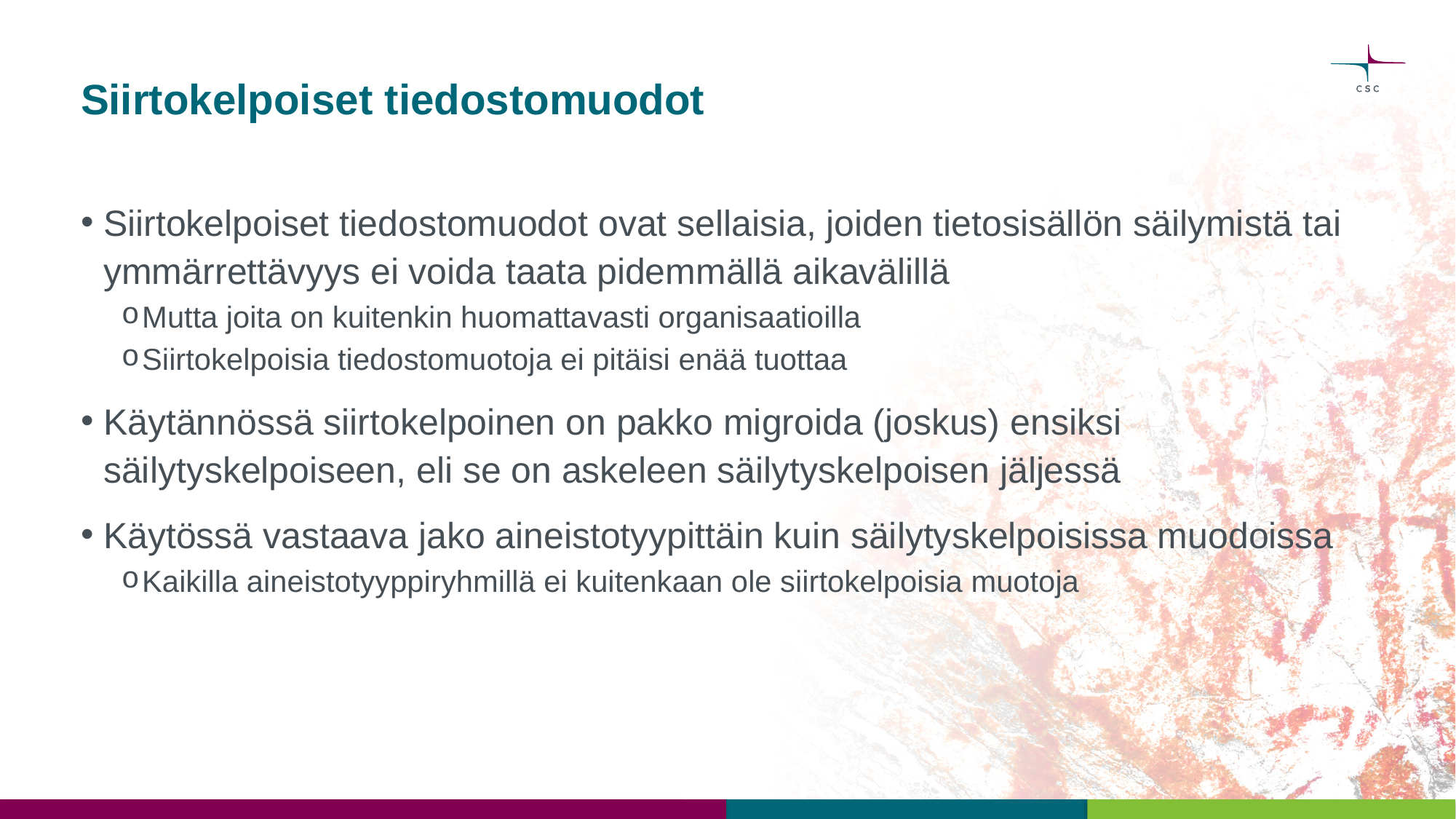

# Siirtokelpoiset tiedostomuodot
Siirtokelpoiset tiedostomuodot ovat sellaisia, joiden tietosisällön säilymistä tai ymmärrettävyys ei voida taata pidemmällä aikavälillä
Mutta joita on kuitenkin huomattavasti organisaatioilla
Siirtokelpoisia tiedostomuotoja ei pitäisi enää tuottaa
Käytännössä siirtokelpoinen on pakko migroida (joskus) ensiksi säilytyskelpoiseen, eli se on askeleen säilytyskelpoisen jäljessä
Käytössä vastaava jako aineistotyypittäin kuin säilytyskelpoisissa muodoissa
Kaikilla aineistotyyppiryhmillä ei kuitenkaan ole siirtokelpoisia muotoja